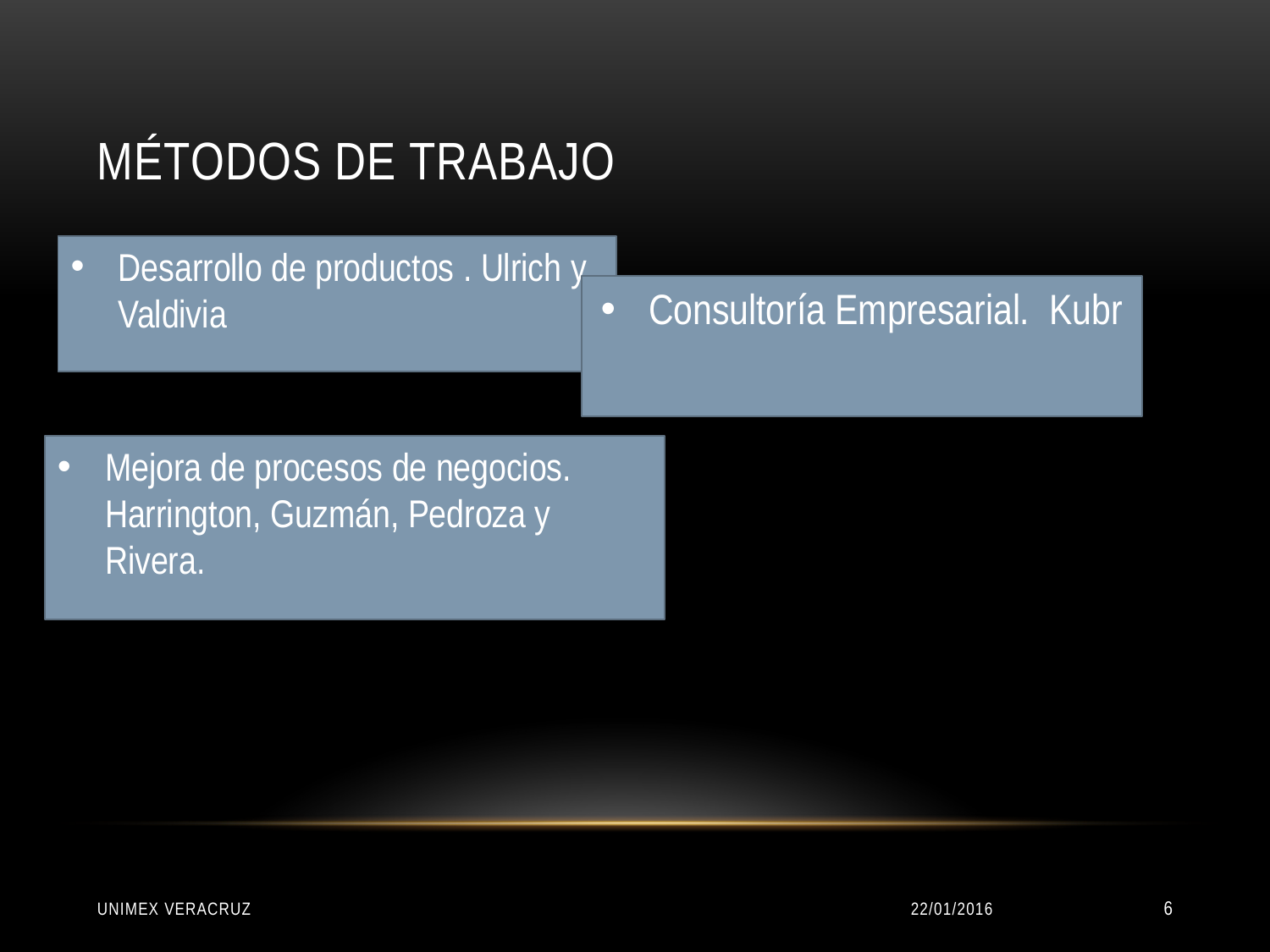

# MÉTODOS DE TRABAJO
Desarrollo de productos . Ulrich y Valdivia

Consultoría Empresarial.  Kubr
Mejora de procesos de negocios. Harrington, Guzmán, Pedroza y Rivera.

UNIMEX VERACRUZ
22/01/2016
6